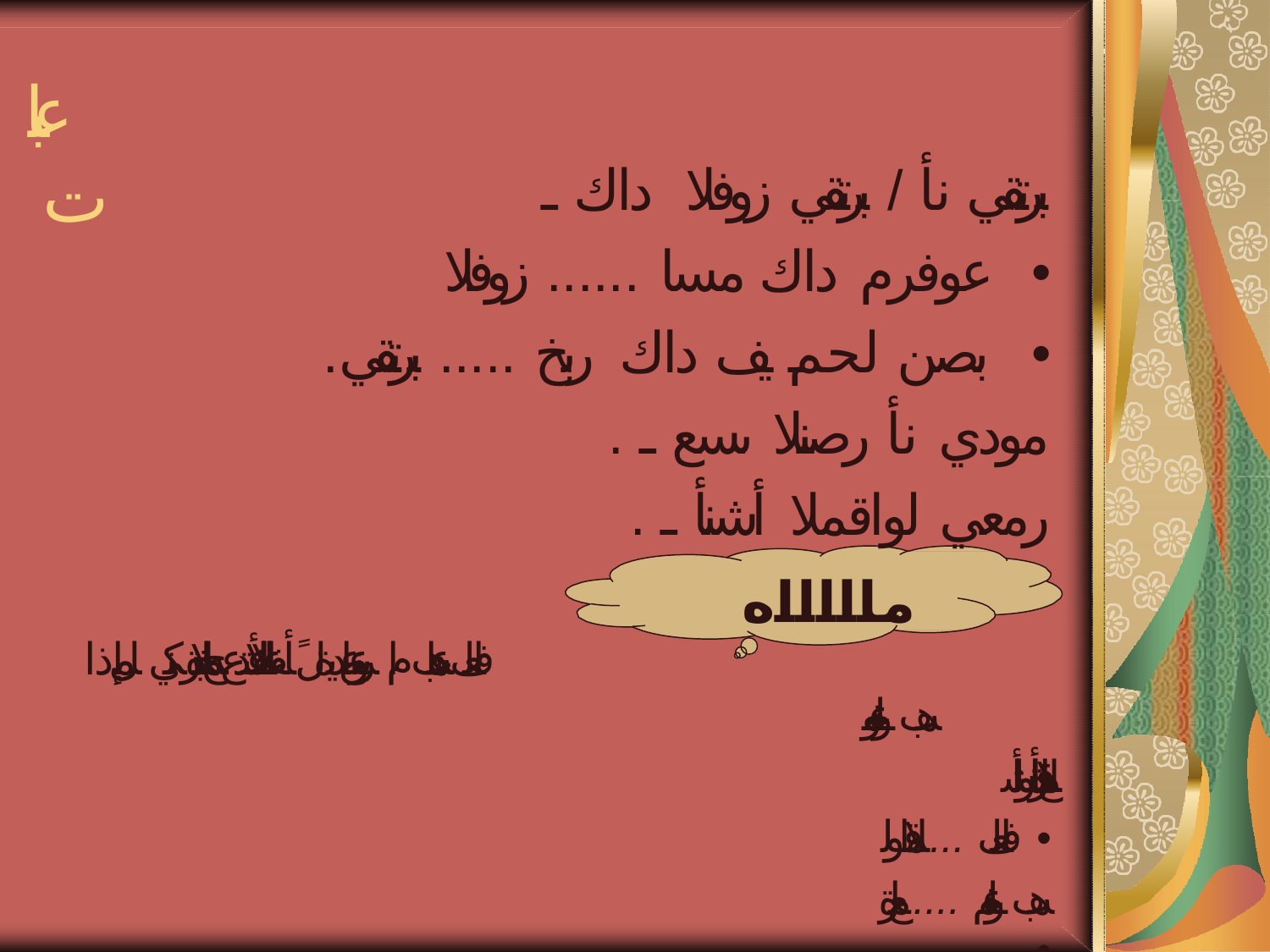

# عبات
برتقي       نأ / برتقي       زوفلا     داك ـ
عوفرم  داك مسا  ...... زوفلا   •
.بصن  لحم يف داك  ربخ   ..... برتقي       •
. مودي  نأ رصنلا   ىسع ـ
. رمعي  لواقملا  أشنأ ـ
ماااااه
لعاف اهدعب ام برعنو ةيداع لً اعفأ لاعفلأا تدع ةلمج  ربخلا نكي مل اذإ
هب لوعفمو
ةرامع لواقملا أشنأ
لعاف ..... لواقملا •
هب لوعفم .... ةرامع •